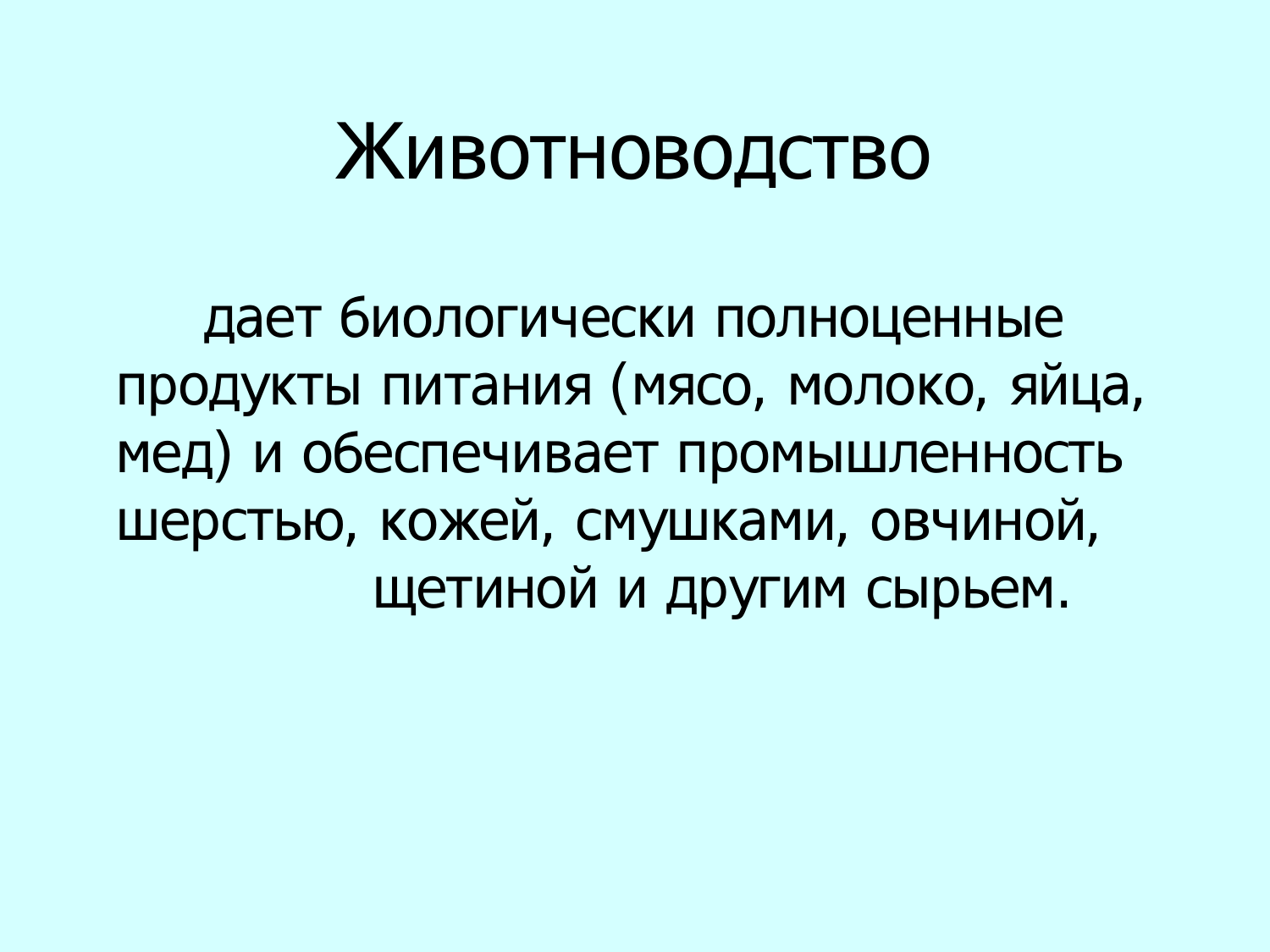

# Животноводство
дает биологически полноценные продукты питания (мясо, молоко, яйца, мед) и обеспечивает промышленность шерстью, кожей, смушками, овчиной,
щетиной и другим сырьем.